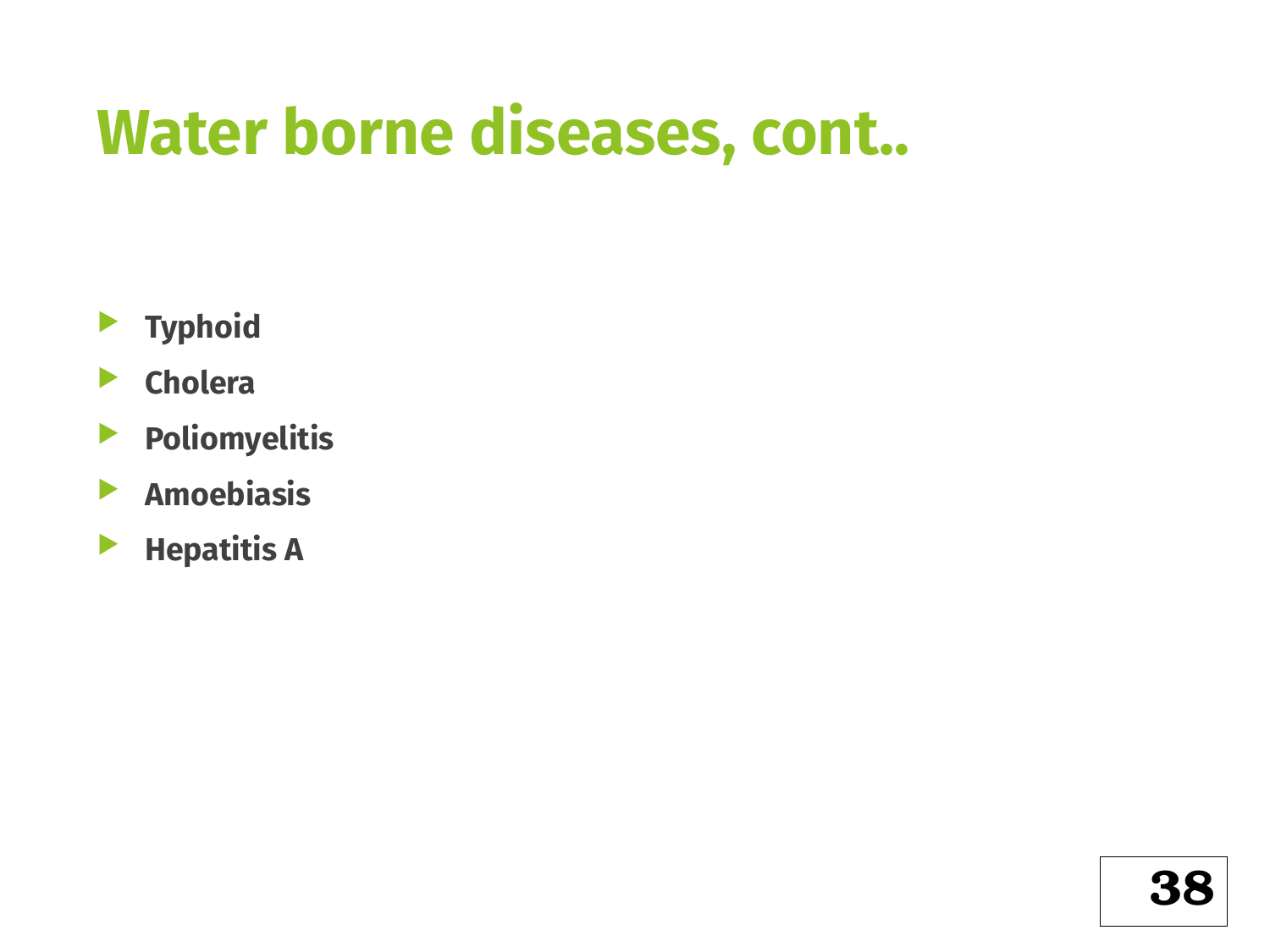

# Water borne diseases, cont..
Typhoid
Cholera
Poliomyelitis
Amoebiasis
Hepatitis A

38